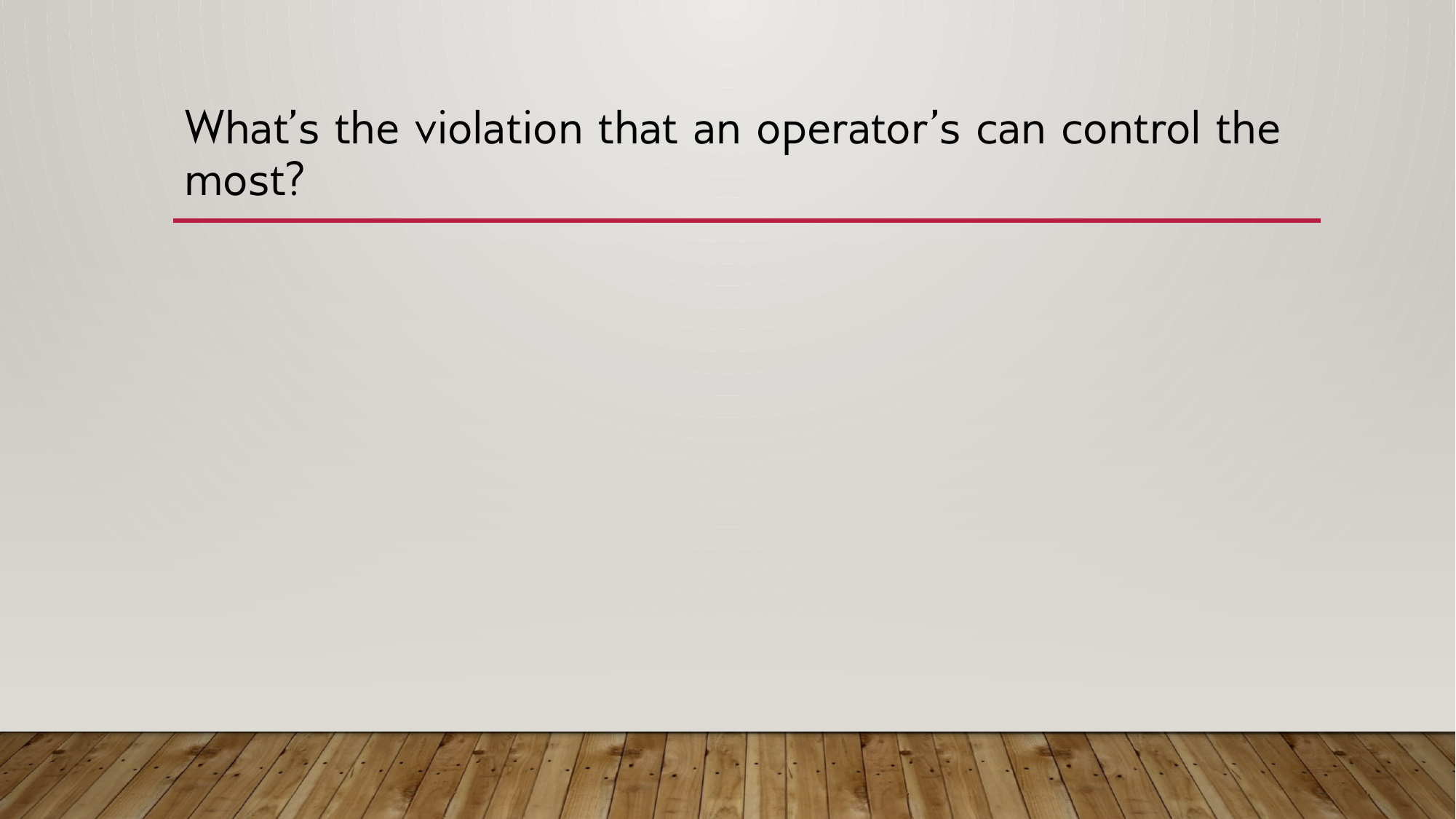

# What’s the violation that an operator’s can control the most?